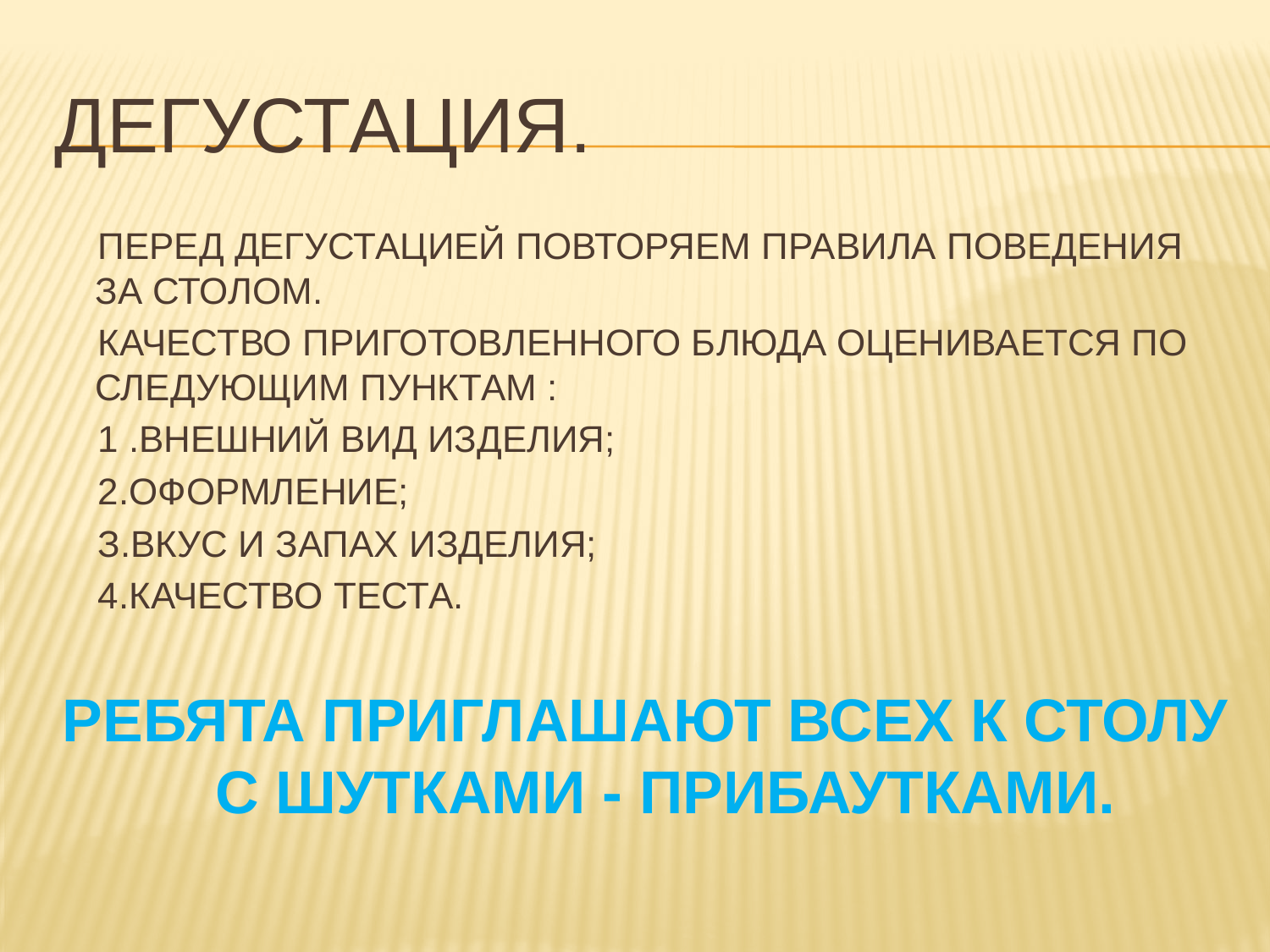

# Дегустация.
Перед дегустацией повторяем правила поведения за столом.
Качество приготовленного блюда оценивается по следующим пунктам :
1 .внешний вид изделия;
2.оформление;
З.вкус и запах изделия;
4.качество теста.

Ребята приглашают всех к столу с шутками - прибаутками.